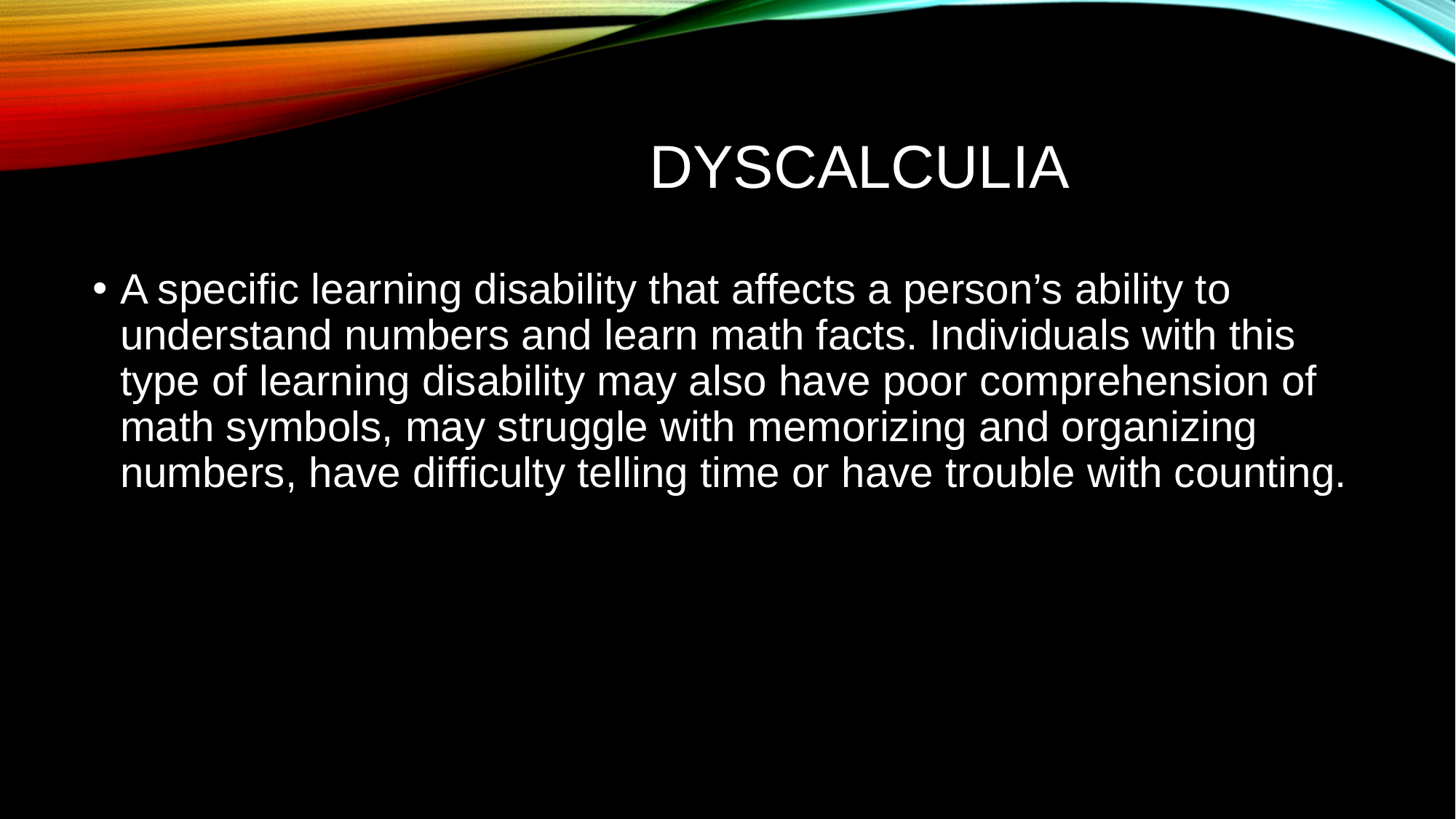

# Dyscalculia
A specific learning disability that affects a person’s ability to understand numbers and learn math facts. Individuals with this type of learning disability may also have poor comprehension of math symbols, may struggle with memorizing and organizing numbers, have difficulty telling time or have trouble with counting.